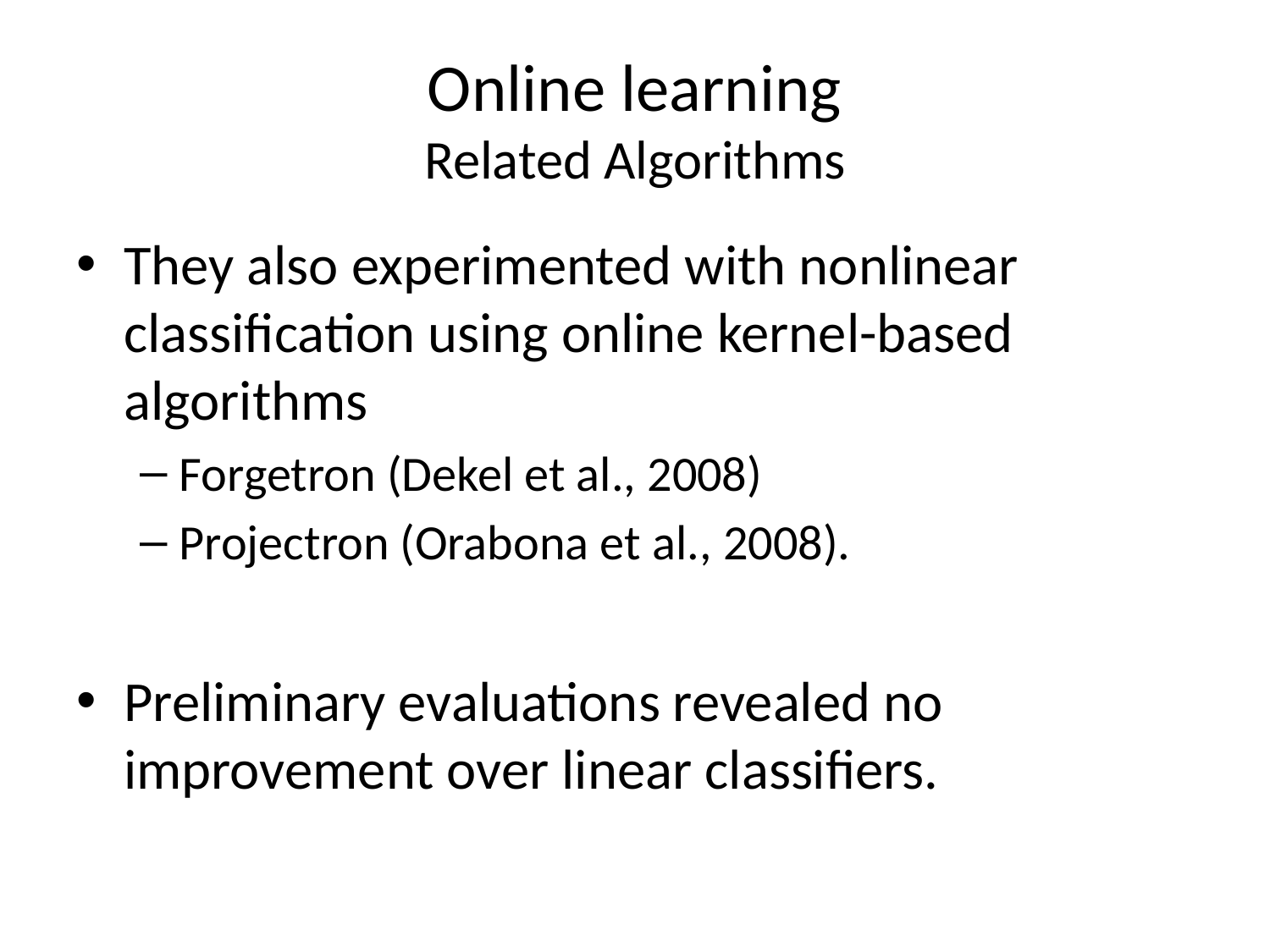

# Online learning Related Algorithms
They also experimented with nonlinear classification using online kernel-based algorithms
Forgetron (Dekel et al., 2008)
Projectron (Orabona et al., 2008).

Preliminary evaluations revealed no improvement over linear classifiers.